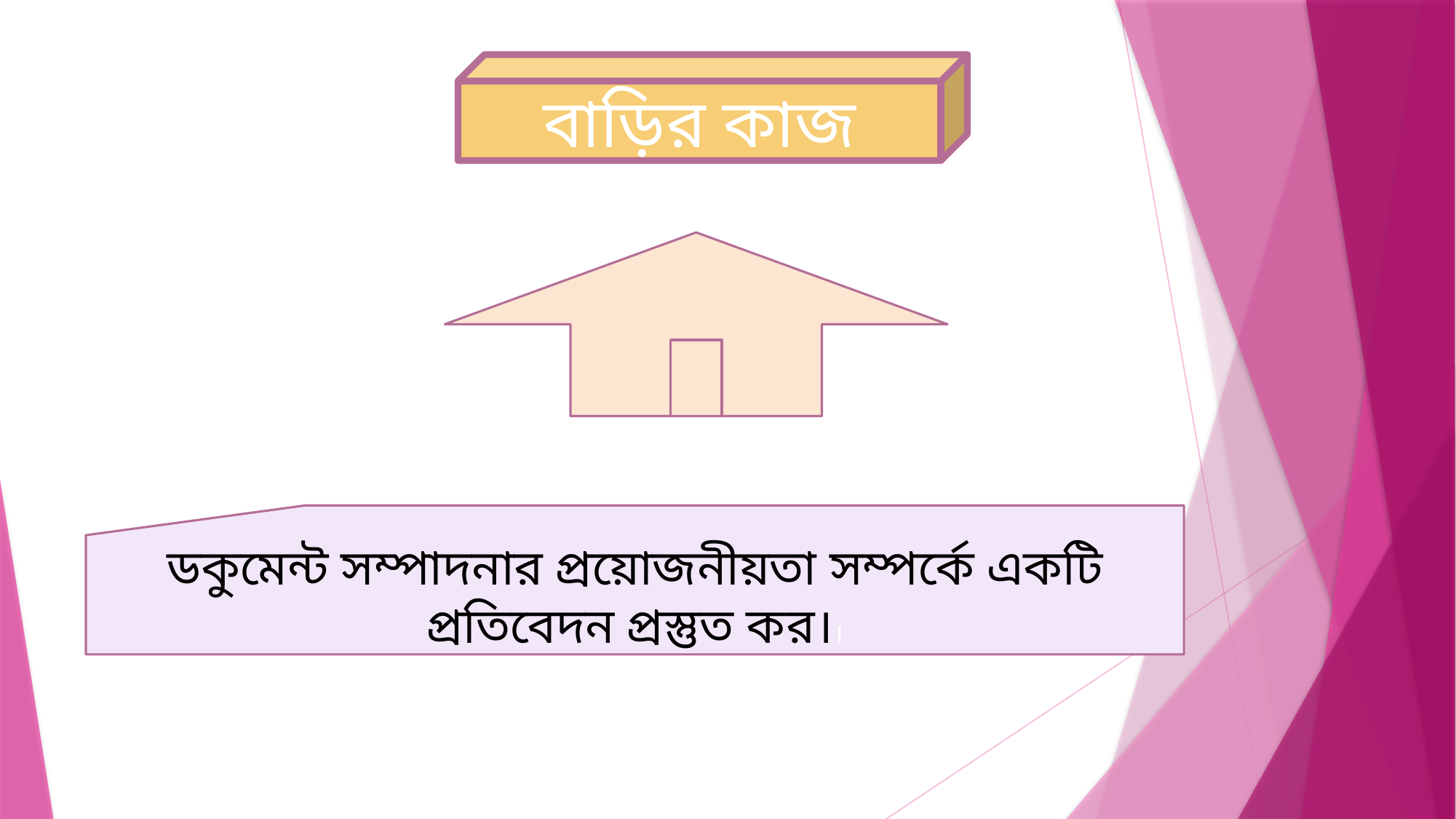

বাড়ির কাজ

ডকুমেন্ট সম্পাদনার প্রয়োজনীয়তা সম্পর্কে একটি প্রতিবেদন প্রস্তুত কর।।